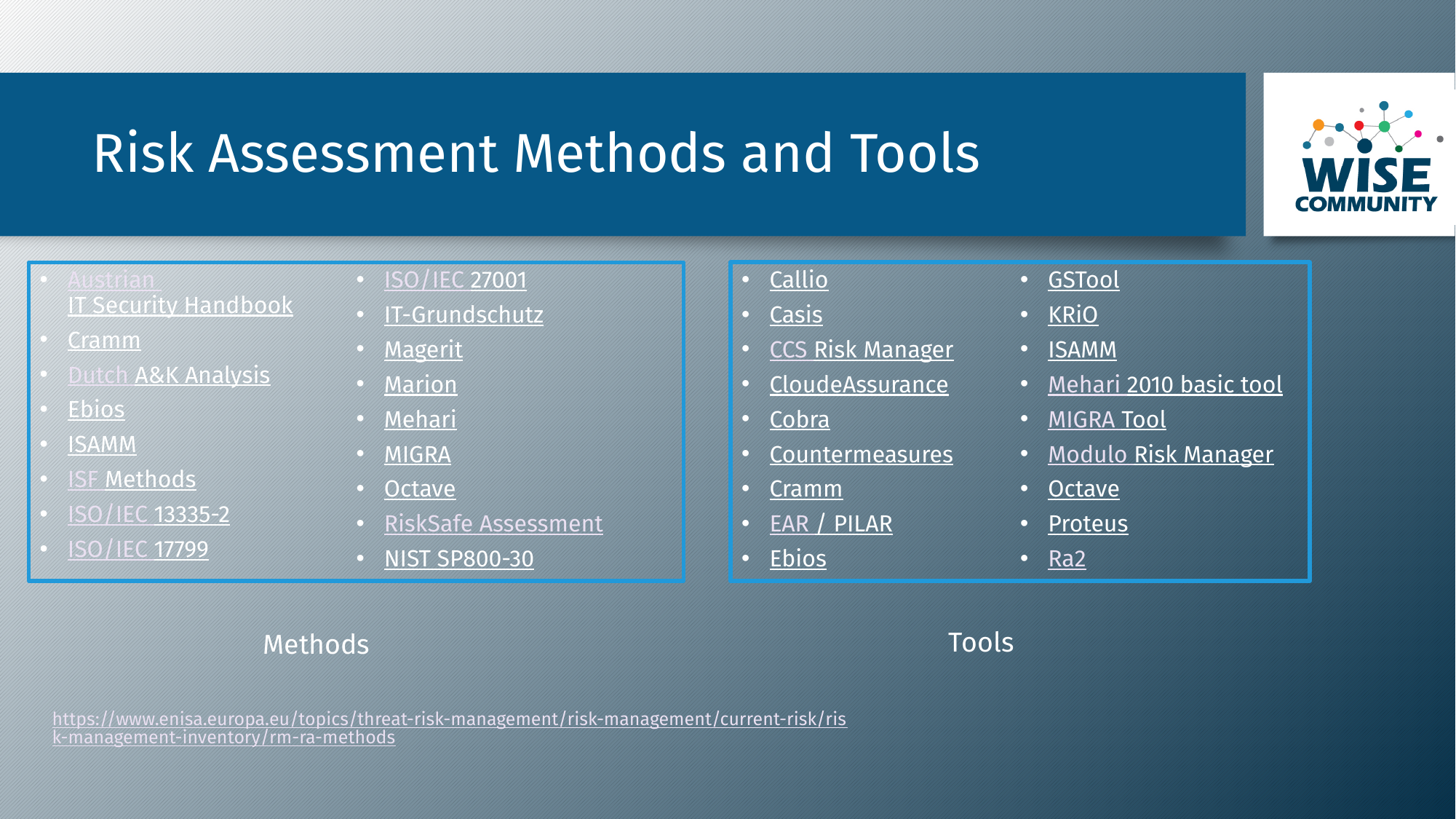

# Risk Assessment Methods and Tools
Austrian IT Security Handbook
Cramm
Dutch A&K Analysis
Ebios
ISAMM
ISF Methods
ISO/IEC 13335-2
ISO/IEC 17799
ISO/IEC 27001
IT-Grundschutz
Magerit
Marion
Mehari
MIGRA
Octave
RiskSafe Assessment
NIST SP800-30
Callio
Casis
CCS Risk Manager
CloudeAssurance
Cobra
Countermeasures
Cramm
EAR / PILAR
Ebios
GSTool
KRiO
ISAMM
Mehari 2010 basic tool
MIGRA Tool
Modulo Risk Manager
Octave
Proteus
Ra2
Tools
Methods
https://www.enisa.europa.eu/topics/threat-risk-management/risk-management/current-risk/risk-management-inventory/rm-ra-methods